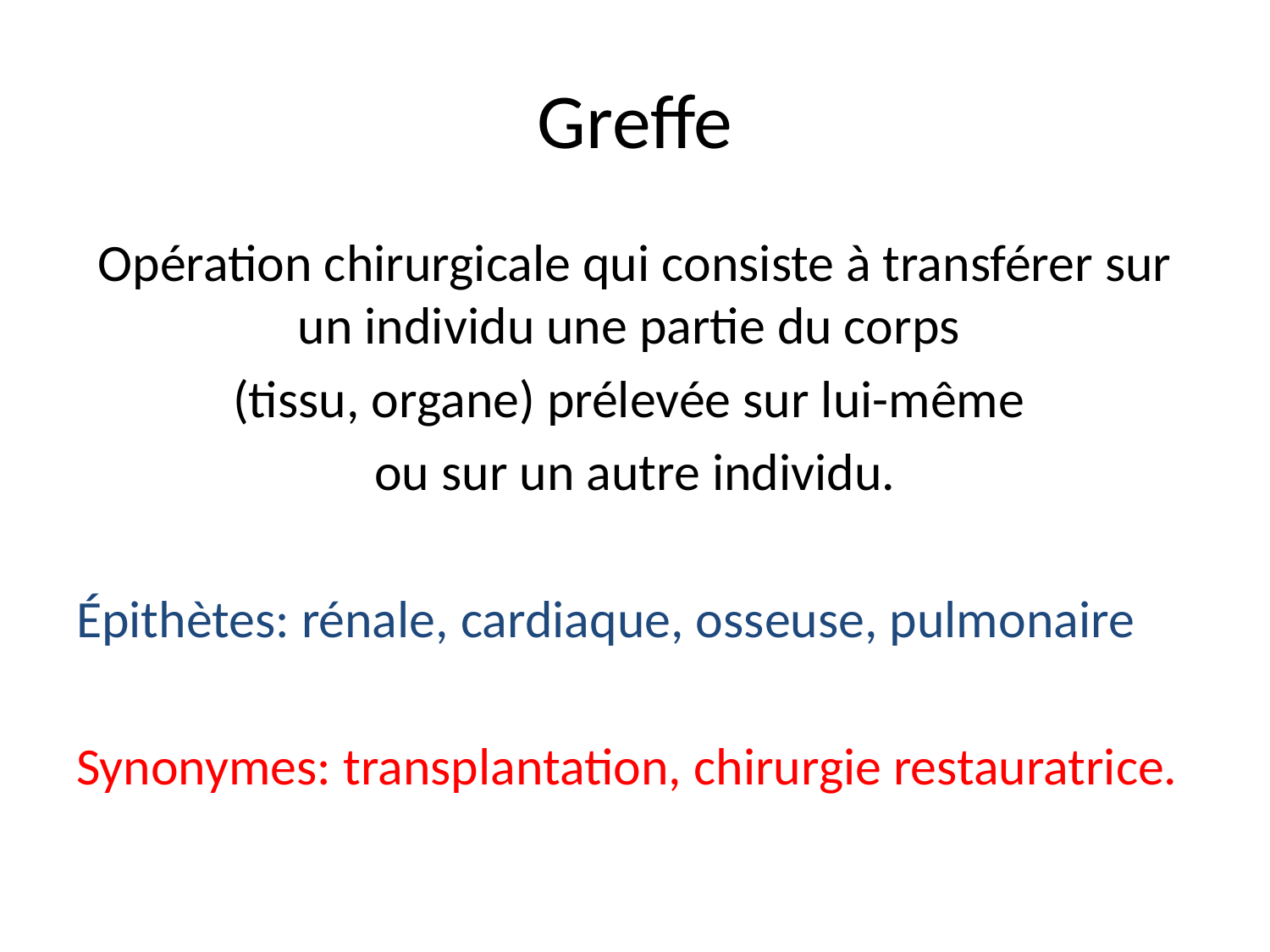

# Greffe
Opération chirurgicale qui consiste à transférer sur un individu une partie du corps
(tissu, organe) prélevée sur lui-même
ou sur un autre individu.

Épithètes: rénale, cardiaque, osseuse, pulmonaire

Synonymes: transplantation, chirurgie restauratrice.